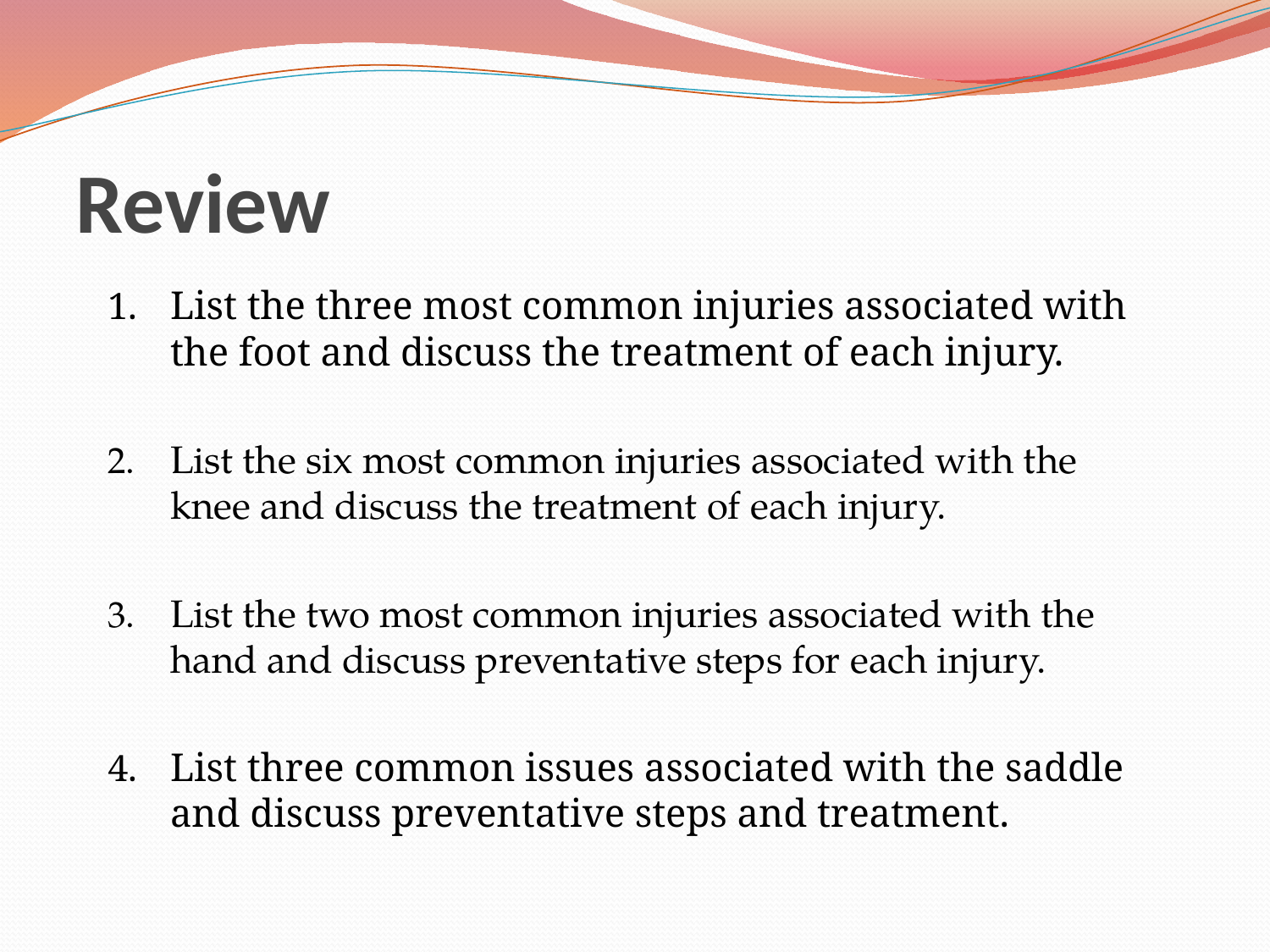

# Review
List the three most common injuries associated with the foot and discuss the treatment of each injury.

List the six most common injuries associated with the knee and discuss the treatment of each injury.

List the two most common injuries associated with the hand and discuss preventative steps for each injury.

List three common issues associated with the saddle and discuss preventative steps and treatment.